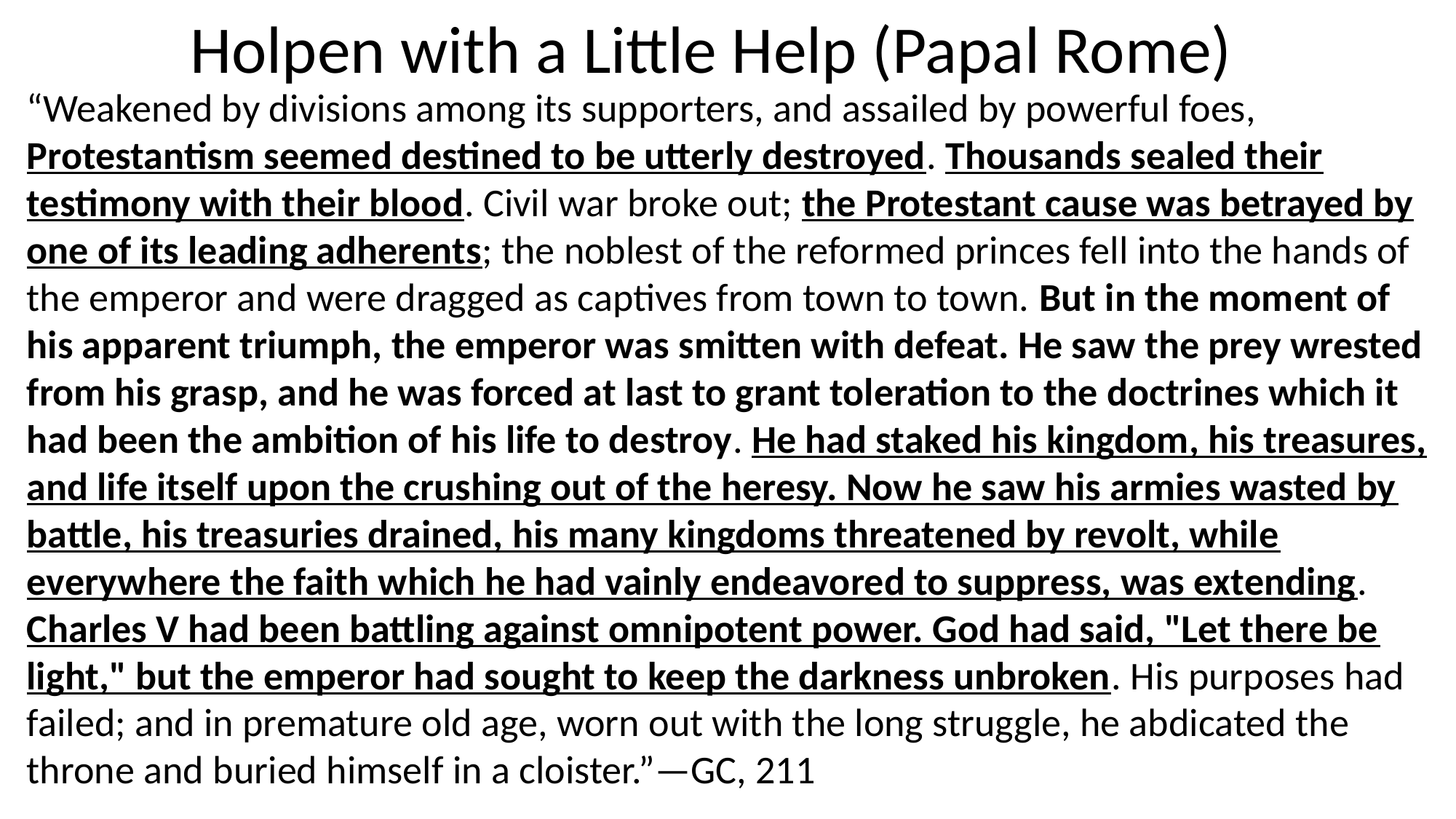

# Holpen with a Little Help (Papal Rome)
“Weakened by divisions among its supporters, and assailed by powerful foes, Protestantism seemed destined to be utterly destroyed. Thousands sealed their testimony with their blood. Civil war broke out; the Protestant cause was betrayed by one of its leading adherents; the noblest of the reformed princes fell into the hands of the emperor and were dragged as captives from town to town. But in the moment of his apparent triumph, the emperor was smitten with defeat. He saw the prey wrested from his grasp, and he was forced at last to grant toleration to the doctrines which it had been the ambition of his life to destroy. He had staked his kingdom, his treasures, and life itself upon the crushing out of the heresy. Now he saw his armies wasted by battle, his treasuries drained, his many kingdoms threatened by revolt, while everywhere the faith which he had vainly endeavored to suppress, was extending. Charles V had been battling against omnipotent power. God had said, "Let there be light," but the emperor had sought to keep the darkness unbroken. His purposes had failed; and in premature old age, worn out with the long struggle, he abdicated the throne and buried himself in a cloister.”—GC, 211